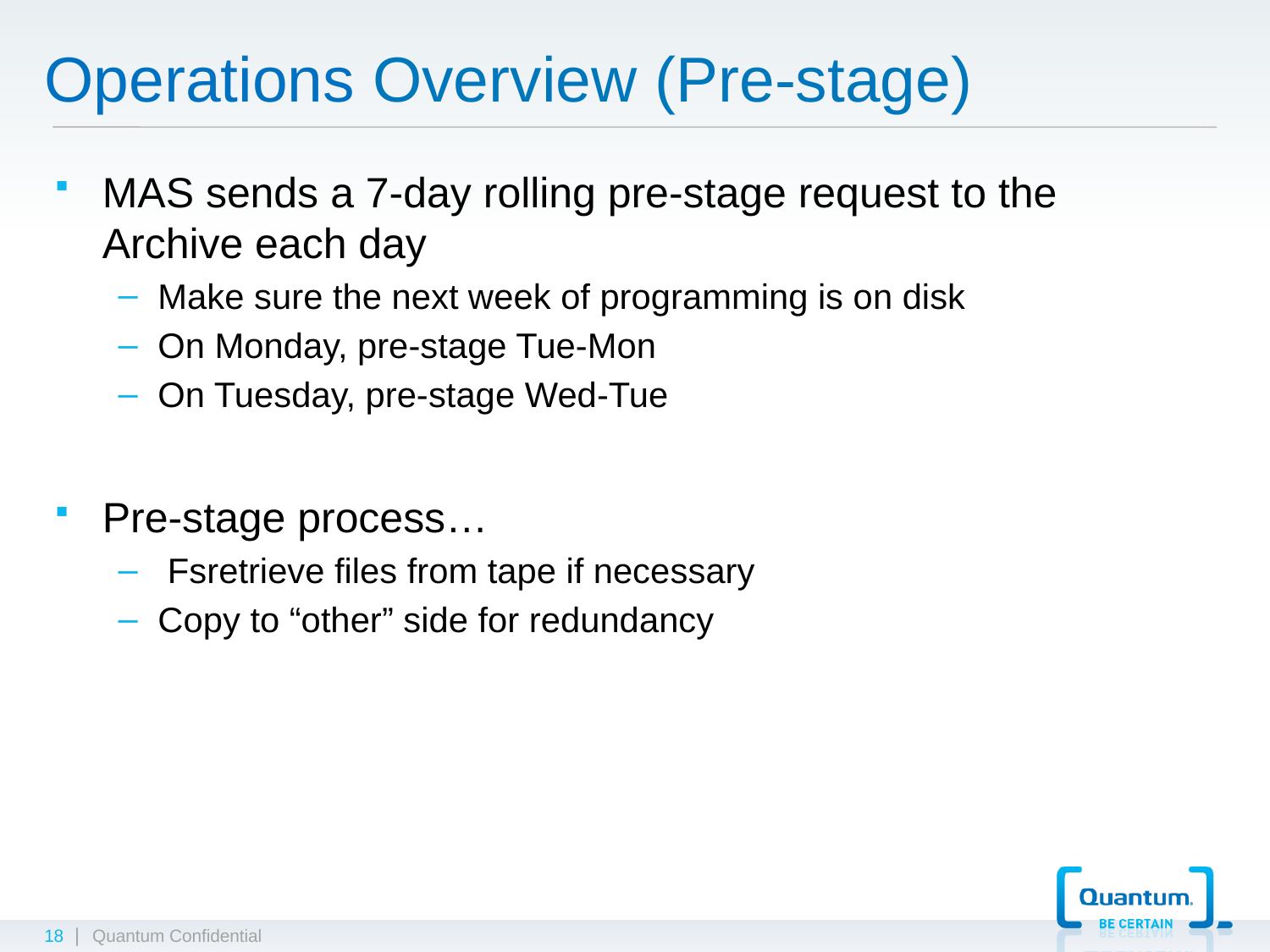

Operations Overview (Pre-stage)
MAS sends a 7-day rolling pre-stage request to the Archive each day
Make sure the next week of programming is on disk
On Monday, pre-stage Tue-Mon
On Tuesday, pre-stage Wed-Tue

Pre-stage process…
 Fsretrieve files from tape if necessary
Copy to “other” side for redundancy
18